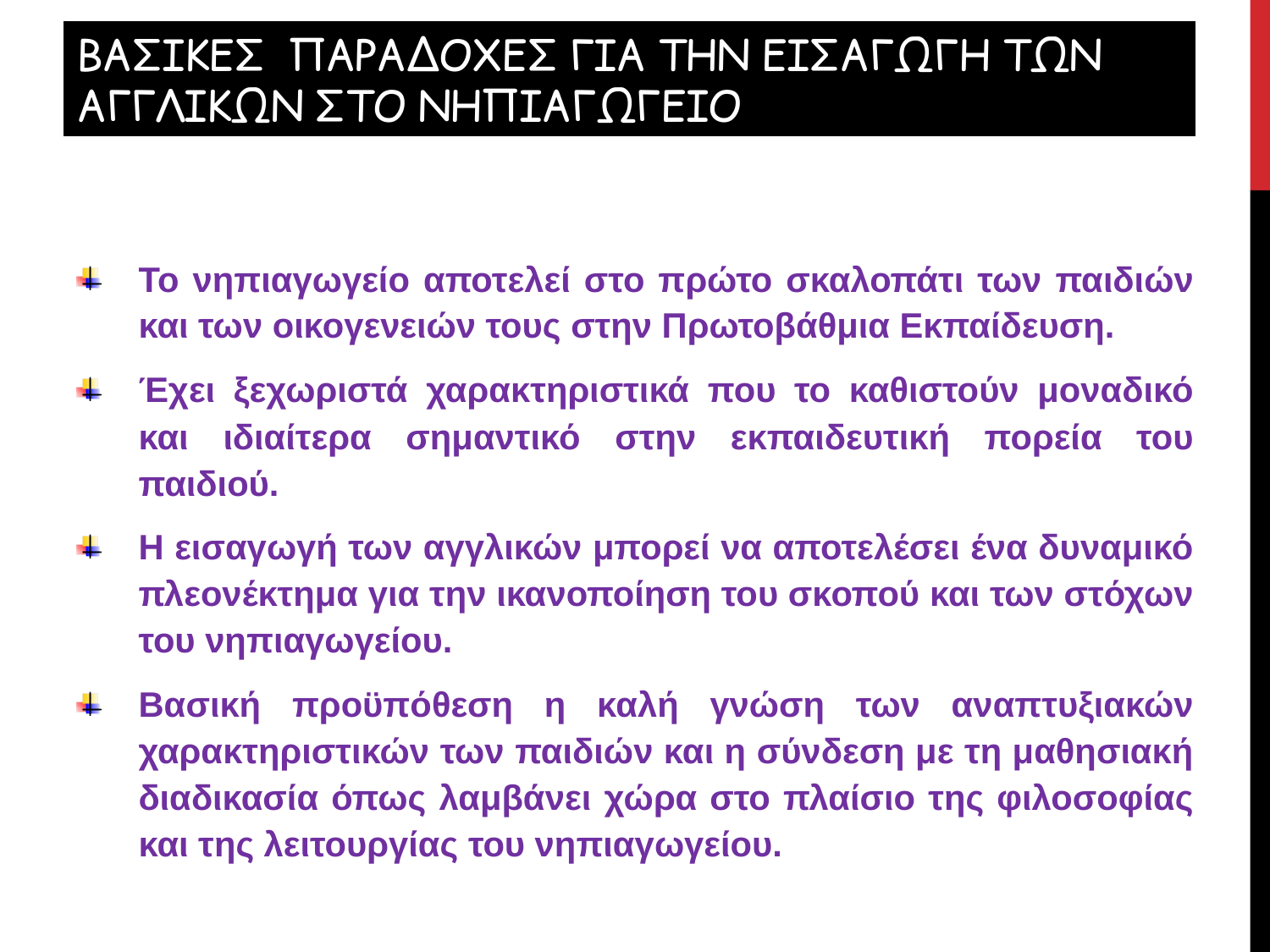

# ΒασικεΣ  παραδοχΕΣ για την εισαγωγΗ των αγγλικΩν στο νηπιαγωγεΙο
Το νηπιαγωγείο αποτελεί στο πρώτο σκαλοπάτι των παιδιών και των οικογενειών τους στην Πρωτοβάθμια Εκπαίδευση.
Έχει ξεχωριστά χαρακτηριστικά που το καθιστούν μοναδικό και ιδιαίτερα σημαντικό στην εκπαιδευτική πορεία του παιδιού.
Η εισαγωγή των αγγλικών μπορεί να αποτελέσει ένα δυναμικό πλεονέκτημα για την ικανοποίηση του σκοπού και των στόχων του νηπιαγωγείου.
Βασική προϋπόθεση η καλή γνώση των αναπτυξιακών χαρακτηριστικών των παιδιών και η σύνδεση με τη μαθησιακή διαδικασία όπως λαμβάνει χώρα στο πλαίσιο της φιλοσοφίας και της λειτουργίας του νηπιαγωγείου.